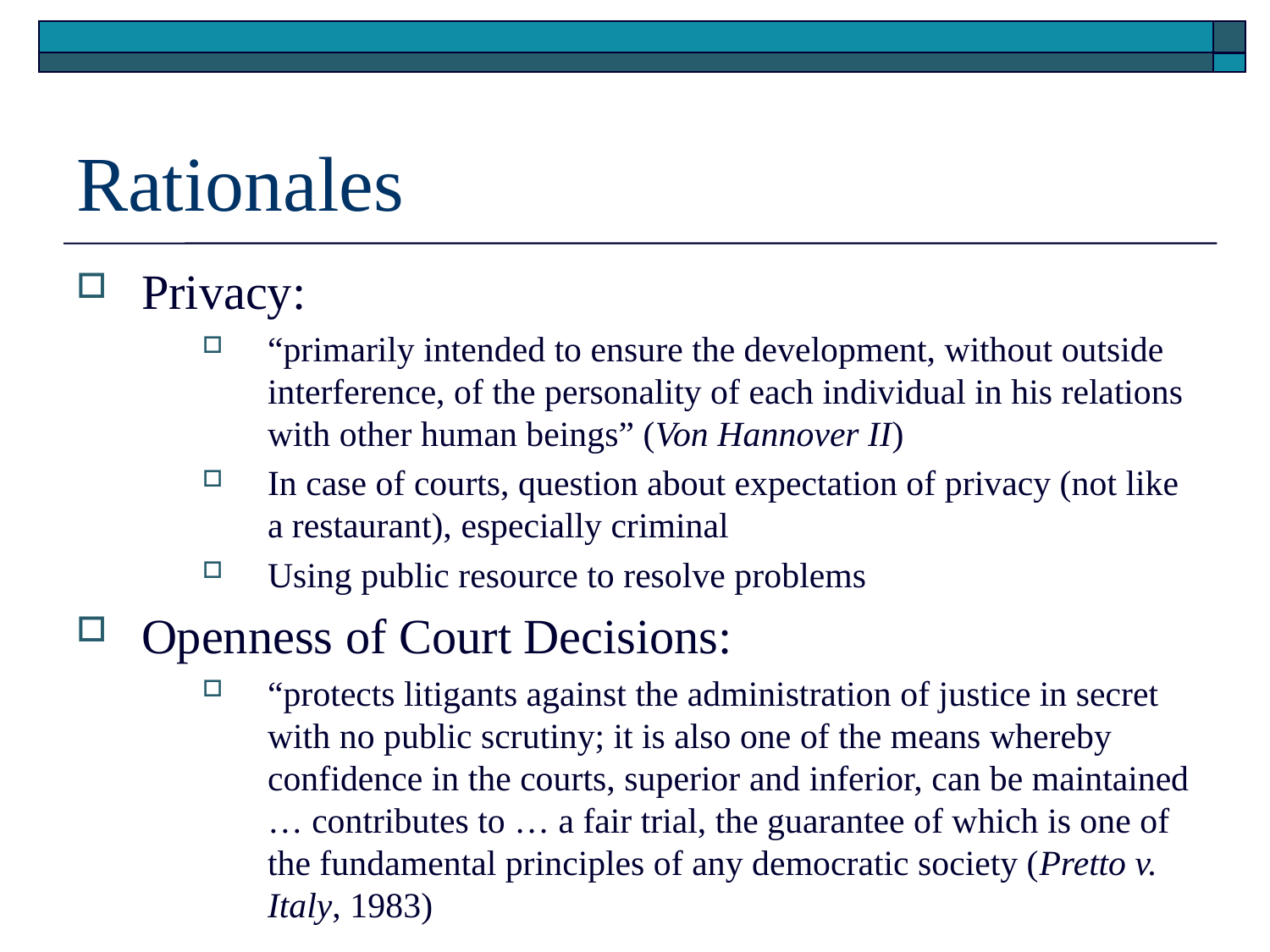

# Rationales
Privacy:
“primarily intended to ensure the development, without outside interference, of the personality of each individual in his relations with other human beings” (Von Hannover II)
In case of courts, question about expectation of privacy (not like a restaurant), especially criminal
Using public resource to resolve problems
Openness of Court Decisions:
“protects litigants against the administration of justice in secret with no public scrutiny; it is also one of the means whereby confidence in the courts, superior and inferior, can be maintained … contributes to … a fair trial, the guarantee of which is one of the fundamental principles of any democratic society (Pretto v. Italy, 1983)